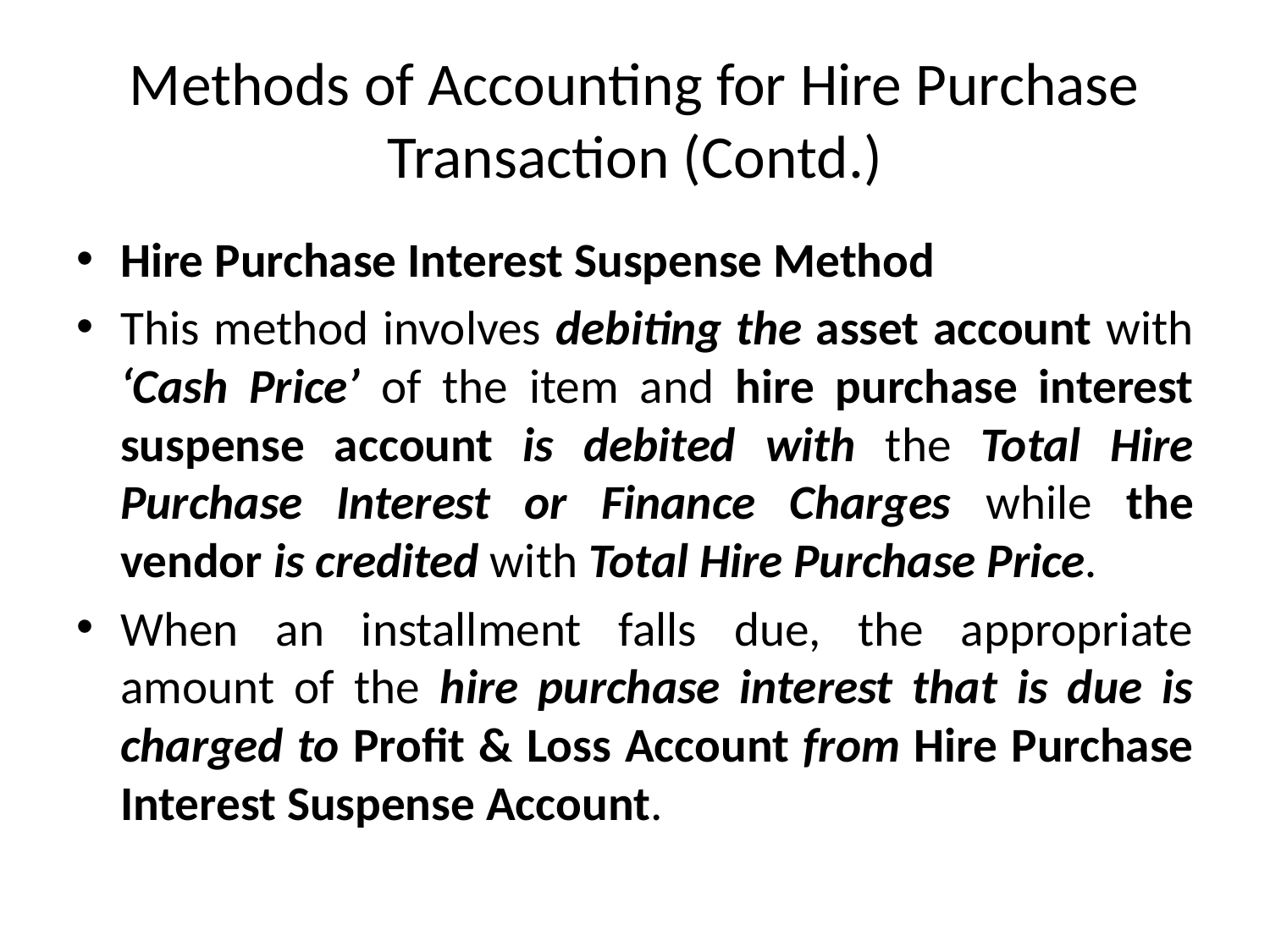

# Methods of Accounting for Hire Purchase Transaction (Contd.)
Hire Purchase Interest Suspense Method
This method involves debiting the asset account with ‘Cash Price’ of the item and hire purchase interest suspense account is debited with the Total Hire Purchase Interest or Finance Charges while the vendor is credited with Total Hire Purchase Price.
When an installment falls due, the appropriate amount of the hire purchase interest that is due is charged to Profit & Loss Account from Hire Purchase Interest Suspense Account.